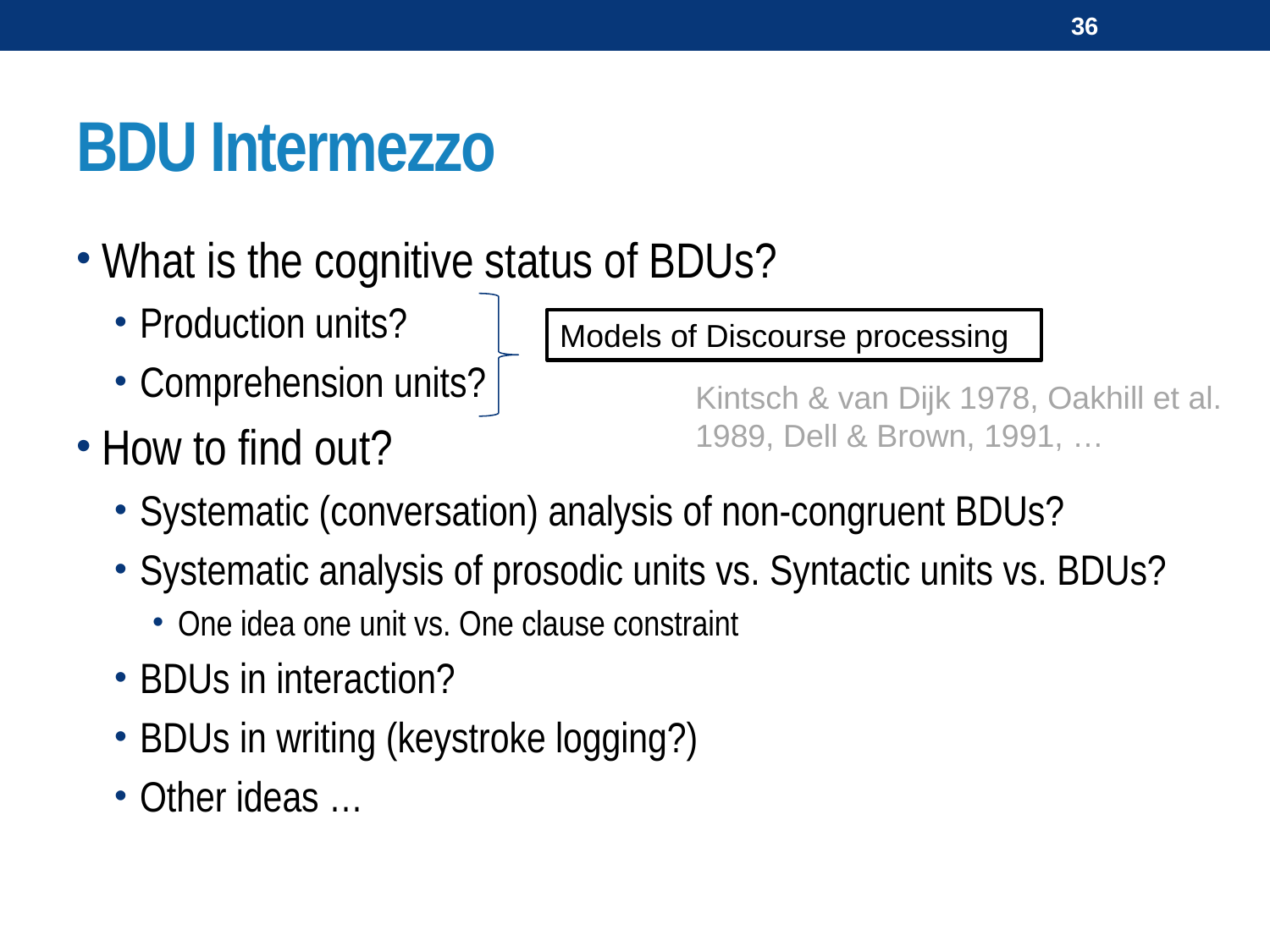

36
# BDU Intermezzo
What is the cognitive status of BDUs?
Production units?
Comprehension units?
How to find out?
Systematic (conversation) analysis of non-congruent BDUs?
Systematic analysis of prosodic units vs. Syntactic units vs. BDUs?
One idea one unit vs. One clause constraint
BDUs in interaction?
BDUs in writing (keystroke logging?)
Other ideas …

Models of Discourse processing
Kintsch & van Dijk 1978, Oakhill et al. 1989, Dell & Brown, 1991, …